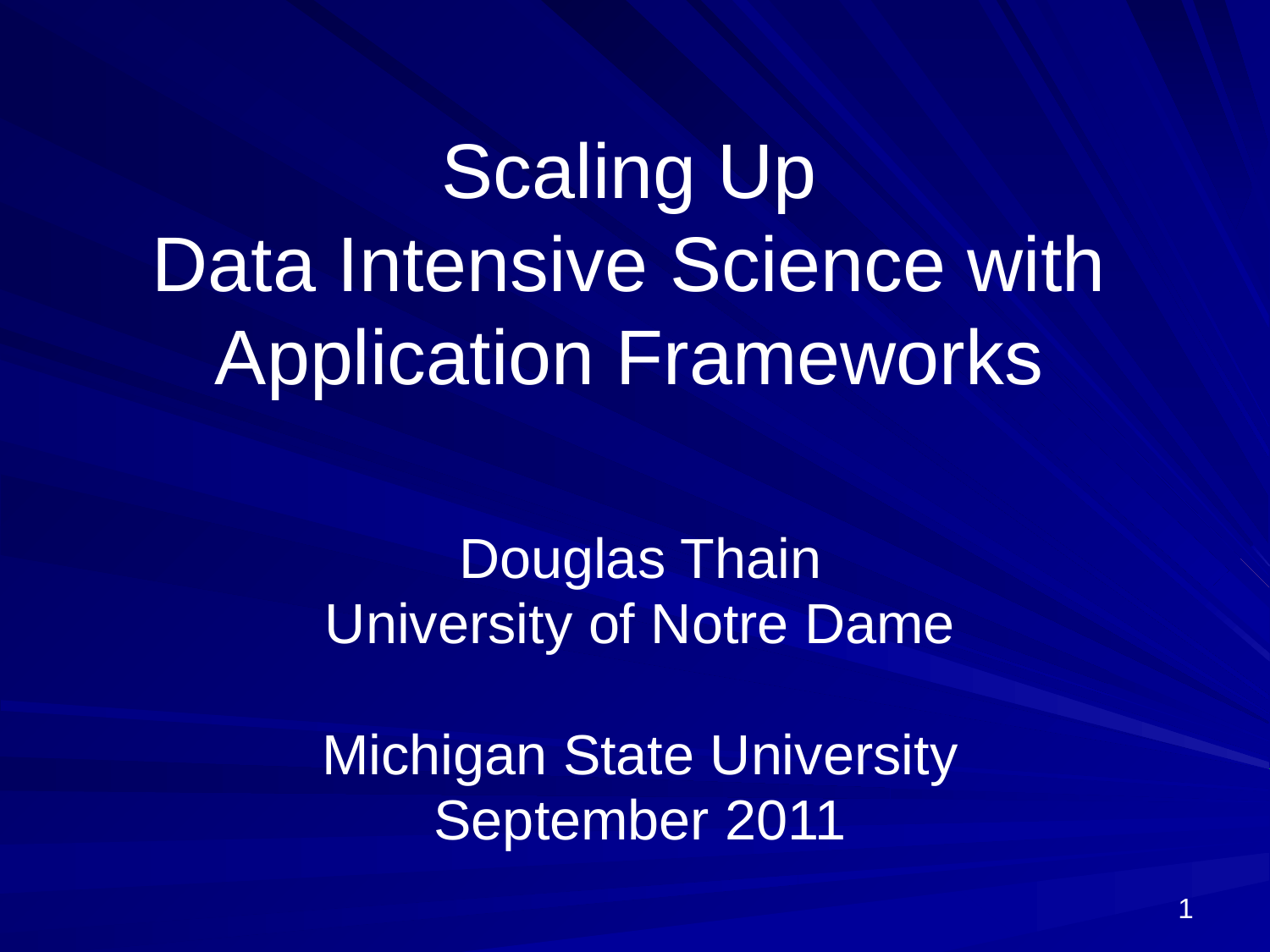

# Scaling Up Data Intensive Science with Application Frameworks
Douglas Thain
University of Notre Dame

Michigan State University
September 2011
1